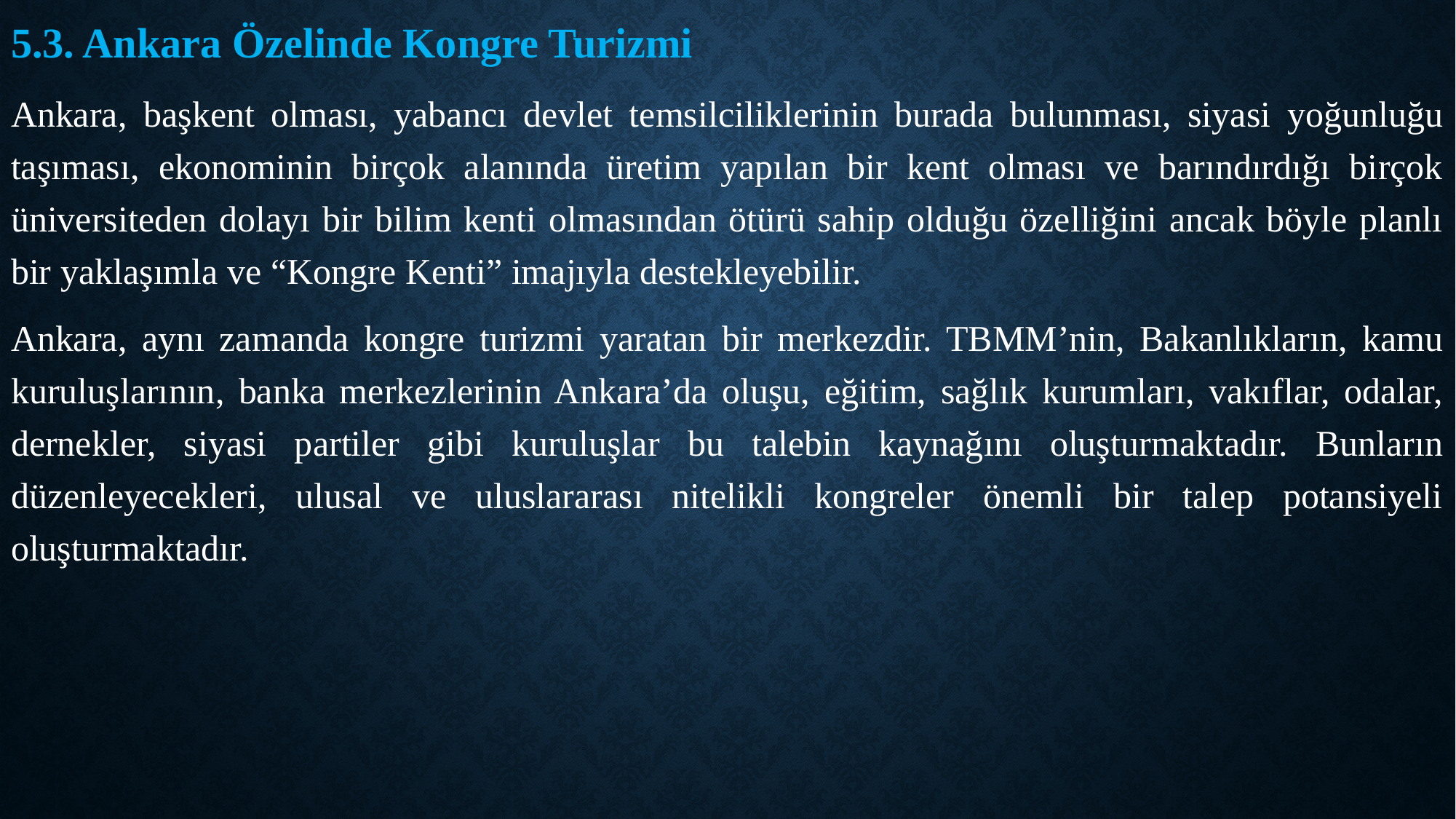

5.3. Ankara Özelinde Kongre Turizmi
Ankara, başkent olması, yabancı devlet temsilciliklerinin burada bulunması, siyasi yoğunluğu taşıması, ekonominin birçok alanında üretim yapılan bir kent olması ve barındırdığı birçok üniversiteden dolayı bir bilim kenti olmasından ötürü sahip olduğu özelliğini ancak böyle planlı bir yaklaşımla ve “Kongre Kenti” imajıyla destekleyebilir.
Ankara, aynı zamanda kongre turizmi yaratan bir merkezdir. TBMM’nin, Bakanlıkların, kamu kuruluşlarının, banka merkezlerinin Ankara’da oluşu, eğitim, sağlık kurumları, vakıflar, odalar, dernekler, siyasi partiler gibi kuruluşlar bu talebin kaynağını oluşturmaktadır. Bunların düzenleyecekleri, ulusal ve uluslararası nitelikli kongreler önemli bir talep potansiyeli oluşturmaktadır.